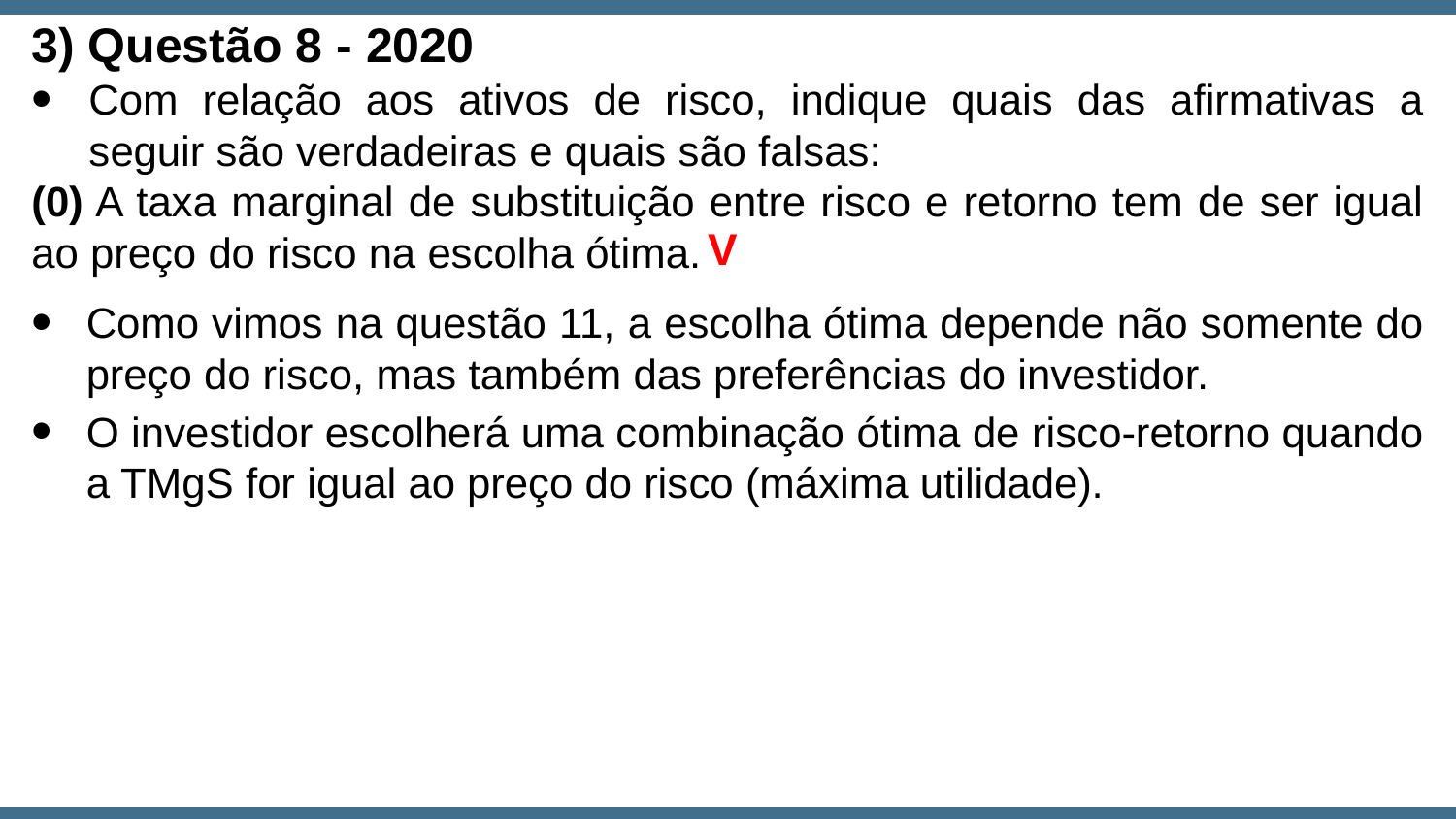

3) Questão 8 - 2020
Com relação aos ativos de risco, indique quais das afirmativas a seguir são verdadeiras e quais são falsas:
(0) A taxa marginal de substituição entre risco e retorno tem de ser igual ao preço do risco na escolha ótima.

Como vimos na questão 11, a escolha ótima depende não somente do preço do risco, mas também das preferências do investidor.

O investidor escolherá uma combinação ótima de risco-retorno quando a TMgS for igual ao preço do risco (máxima utilidade).

V